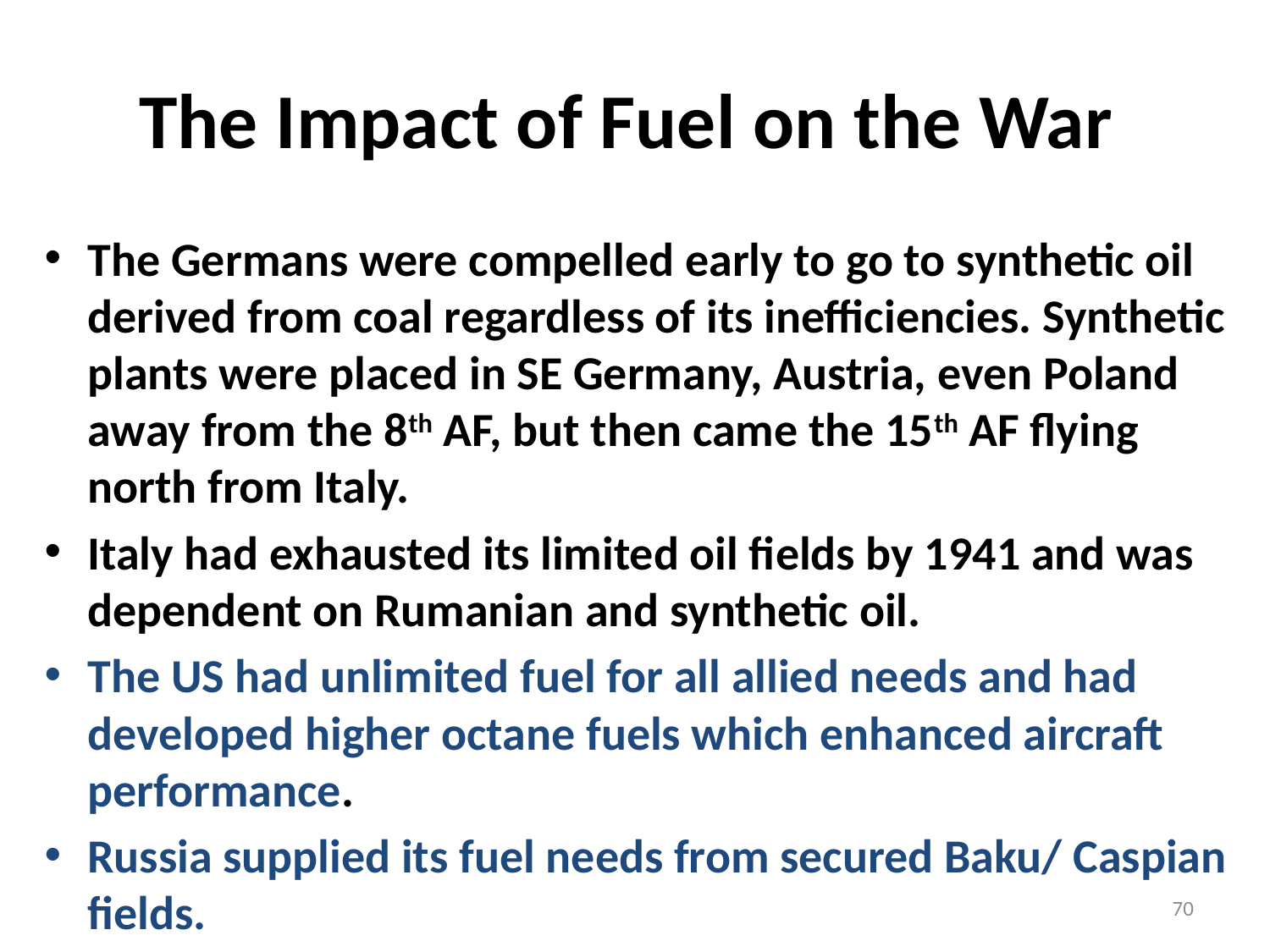

# The Impact of Fuel on the War
The Germans were compelled early to go to synthetic oil derived from coal regardless of its inefficiencies. Synthetic plants were placed in SE Germany, Austria, even Poland away from the 8th AF, but then came the 15th AF flying north from Italy.
Italy had exhausted its limited oil fields by 1941 and was dependent on Rumanian and synthetic oil.
The US had unlimited fuel for all allied needs and had developed higher octane fuels which enhanced aircraft performance.
Russia supplied its fuel needs from secured Baku/ Caspian fields.

70